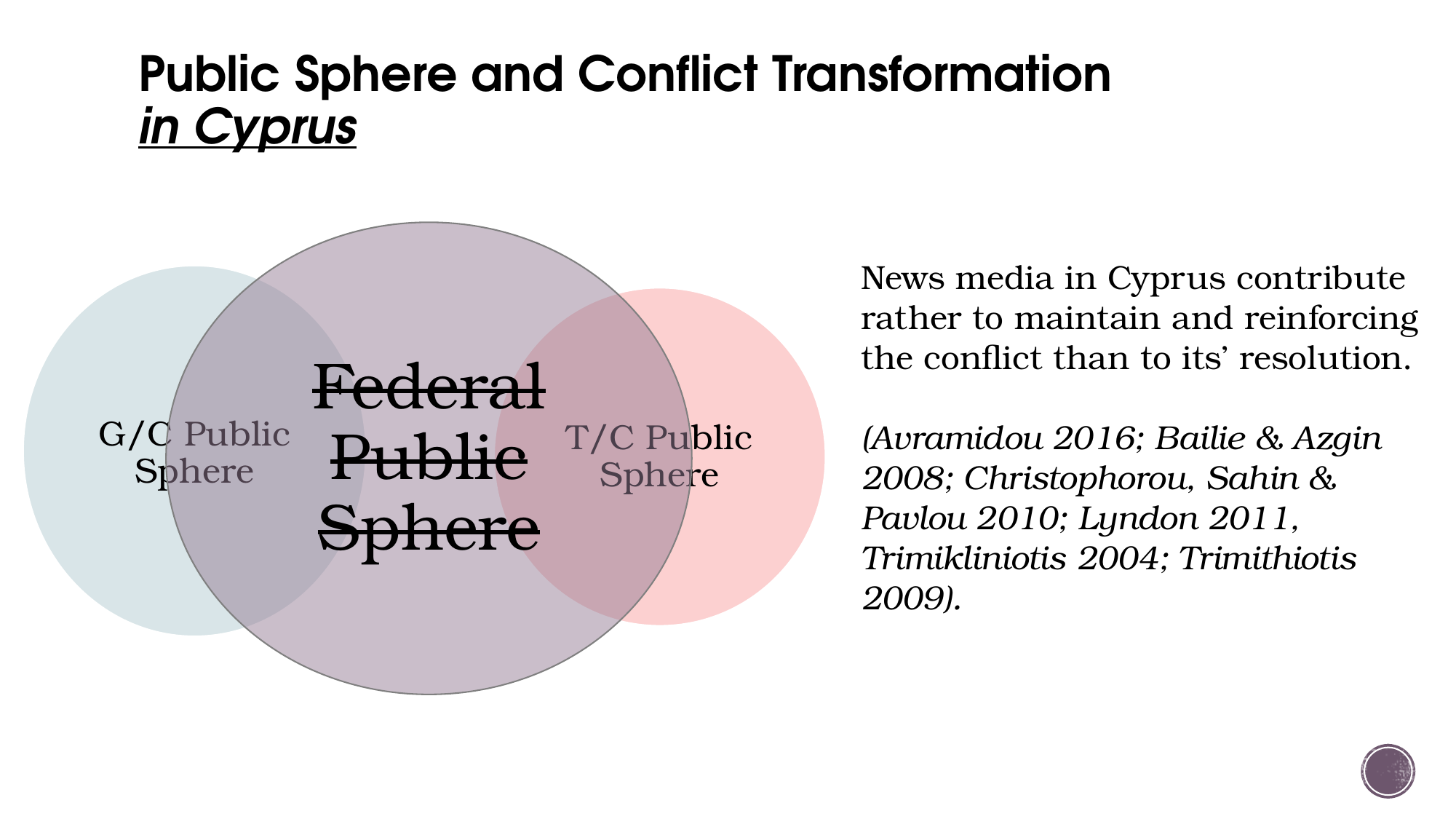

# Public Sphere and Conflict Transformation in Cyprus
Federal Public Sphere

G/C Public Sphere

T/C Public Sphere
News media in Cyprus contribute rather to maintain and reinforcing the conflict than to its’ resolution.

(Avramidou 2016; Bailie & Azgin 2008; Christophorou, Sahin & Pavlou 2010; Lyndon 2011, Trimikliniotis 2004; Trimithiotis 2009).